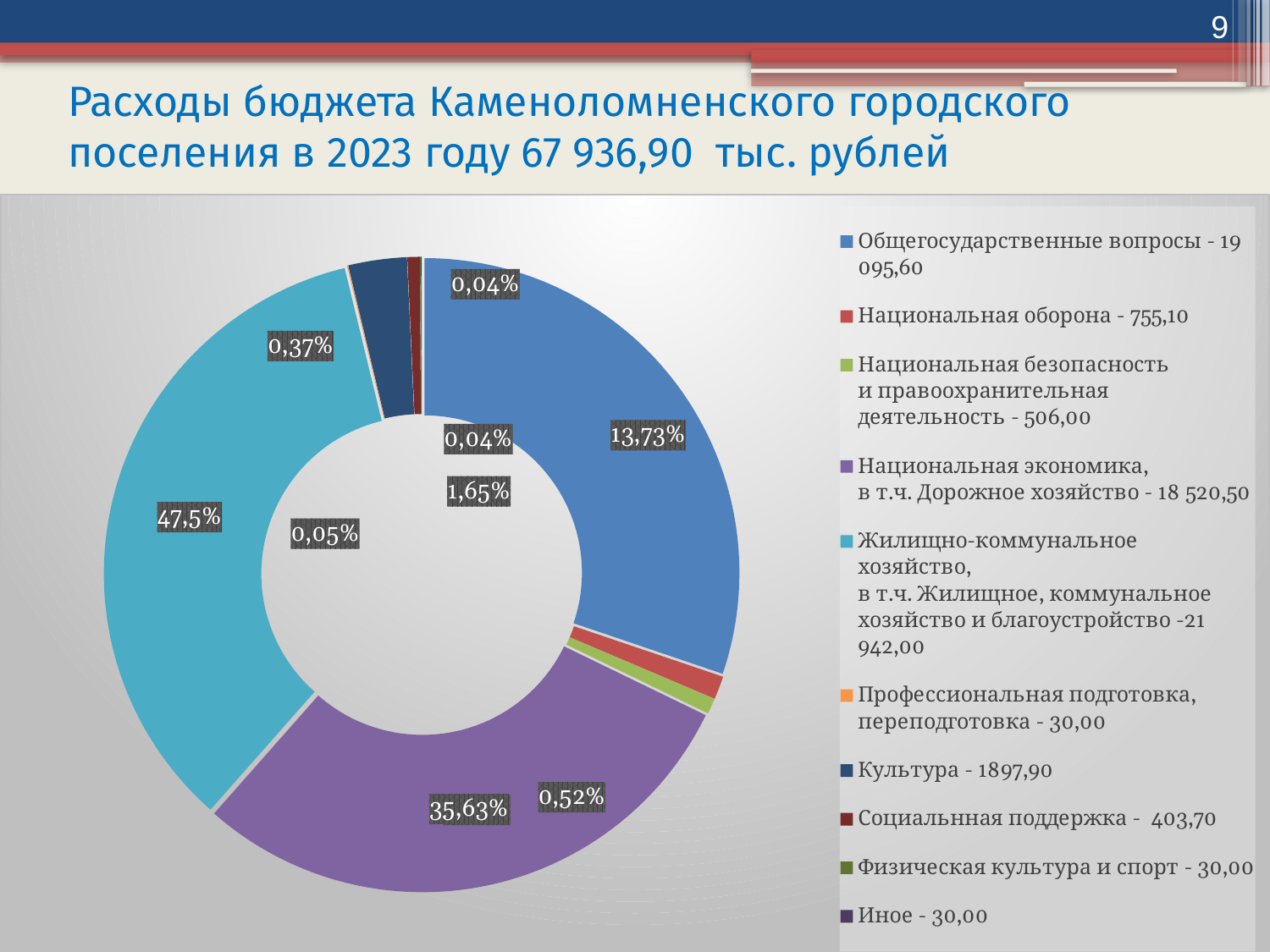

9
# Расходы бюджета Каменоломненского городского поселения в 2023 году 67 936,90  тыс. рублей

### Chart

| Category | Столбец1 |
|---|---|
| Общегосударственные вопросы - 19 095,60 | 19095.6 |
| Национальная оборона - 755,10 | 755.1 |
| Национальная безопасность
и правоохранительная деятельность - 506,00 | 506.0 |
| Национальная экономика,
в т.ч. Дорожное хозяйство - 18 520,50 | 18520.5 |
| Жилищно-коммунальное хозяйство,
в т.ч. Жилищное, коммунальное хозяйство и благоустройство -21 942,00 | 21942.0 |
| Профессиональная подготовка, переподготовка - 30,00 | 30.0 |
| Культура - 1897,90 | 1897.9 |
| Социальнная поддержка -  403,70 | 403.7 |
| Физическая культура и спорт - 30,00 | 30.0 |
| Иное - 30,00 | 30.0 |